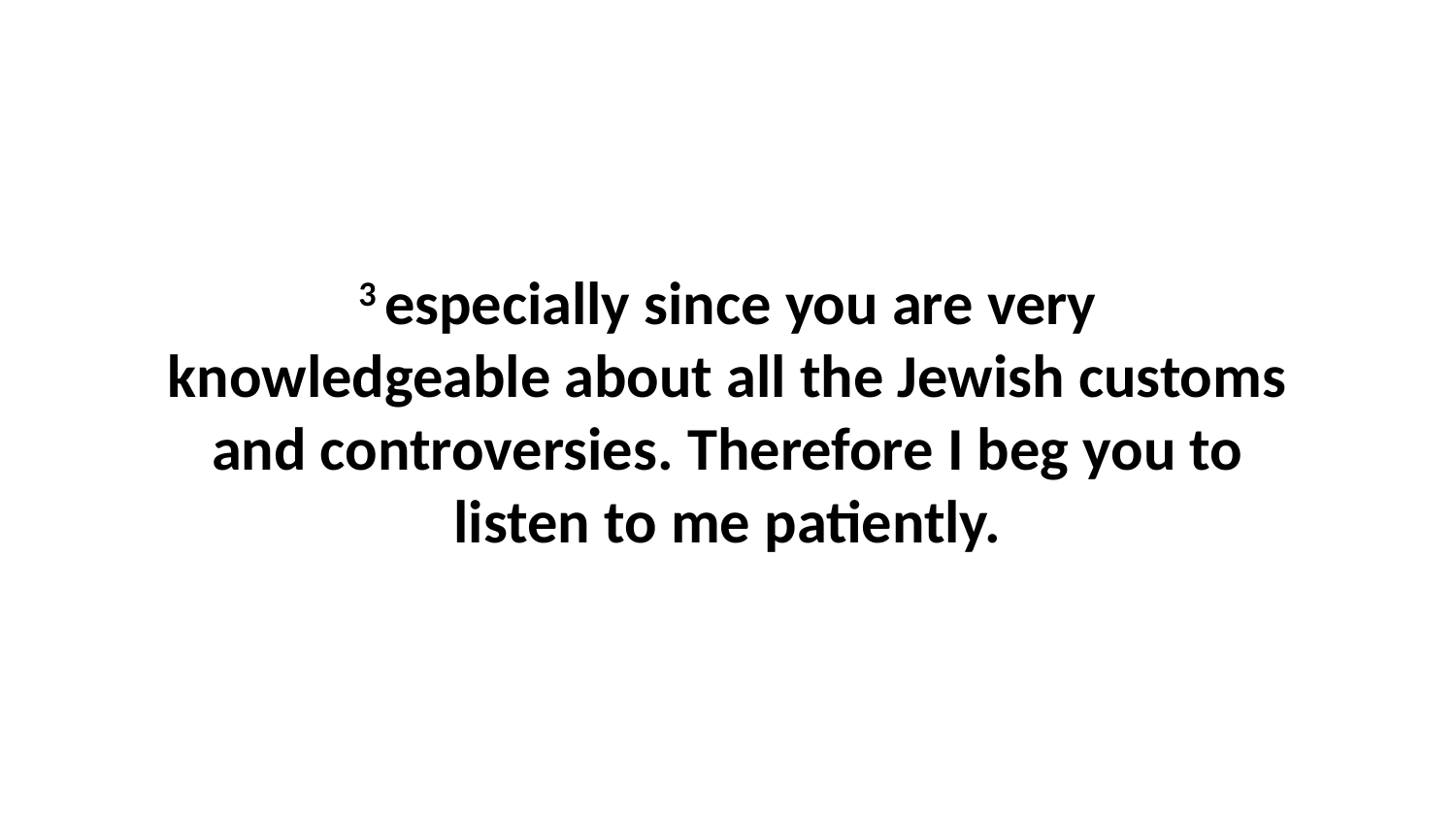

3 especially since you are very knowledgeable about all the Jewish customs and controversies. Therefore I beg you to listen to me patiently.